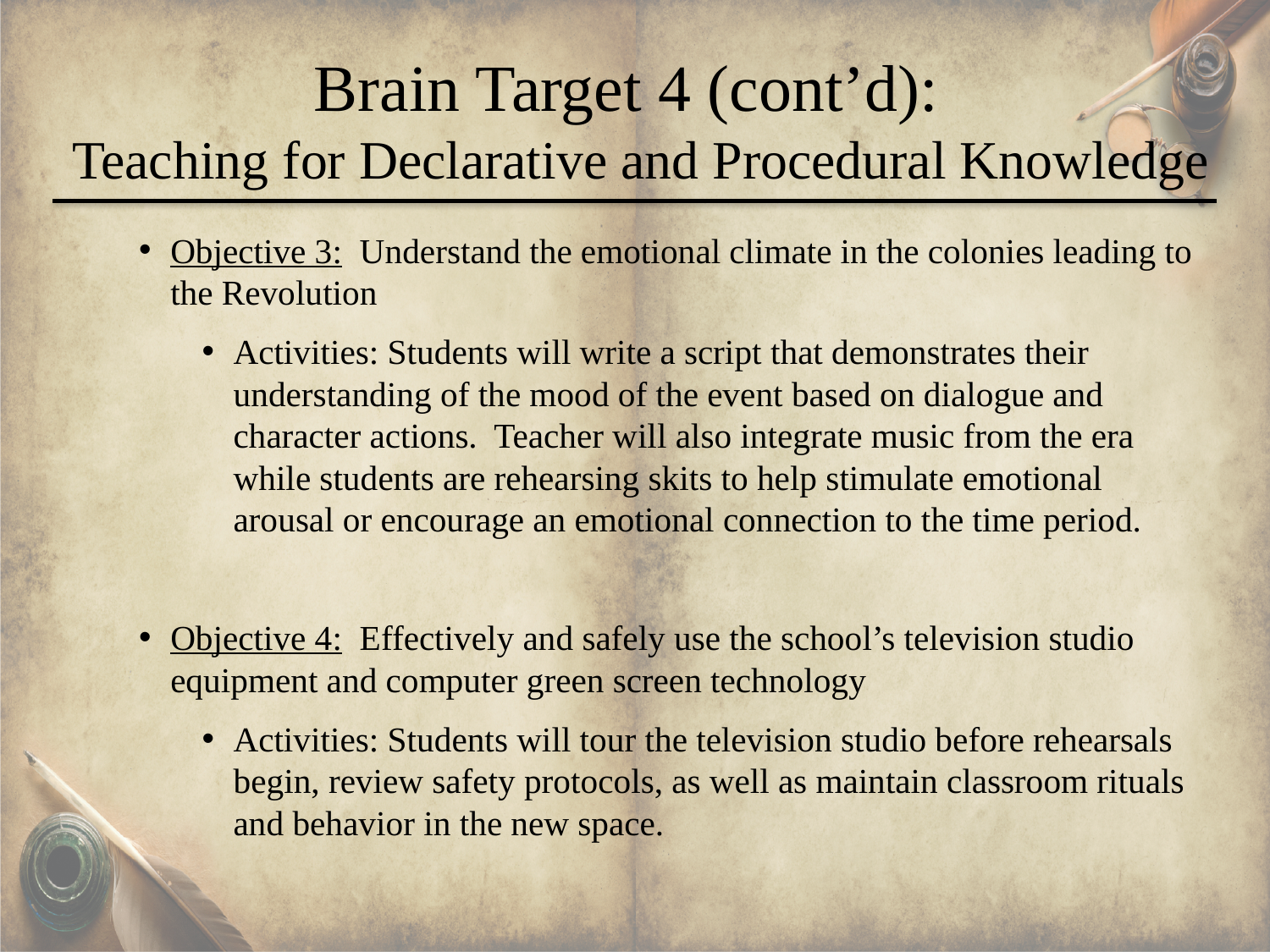

# Brain Target 4 (cont’d): Teaching for Declarative and Procedural Knowledge
Objective 3:  Understand the emotional climate in the colonies leading to the Revolution
Activities: Students will write a script that demonstrates their understanding of the mood of the event based on dialogue and character actions.  Teacher will also integrate music from the era while students are rehearsing skits to help stimulate emotional arousal or encourage an emotional connection to the time period.

Objective 4:  Effectively and safely use the school’s television studio equipment and computer green screen technology
Activities: Students will tour the television studio before rehearsals begin, review safety protocols, as well as maintain classroom rituals and behavior in the new space.